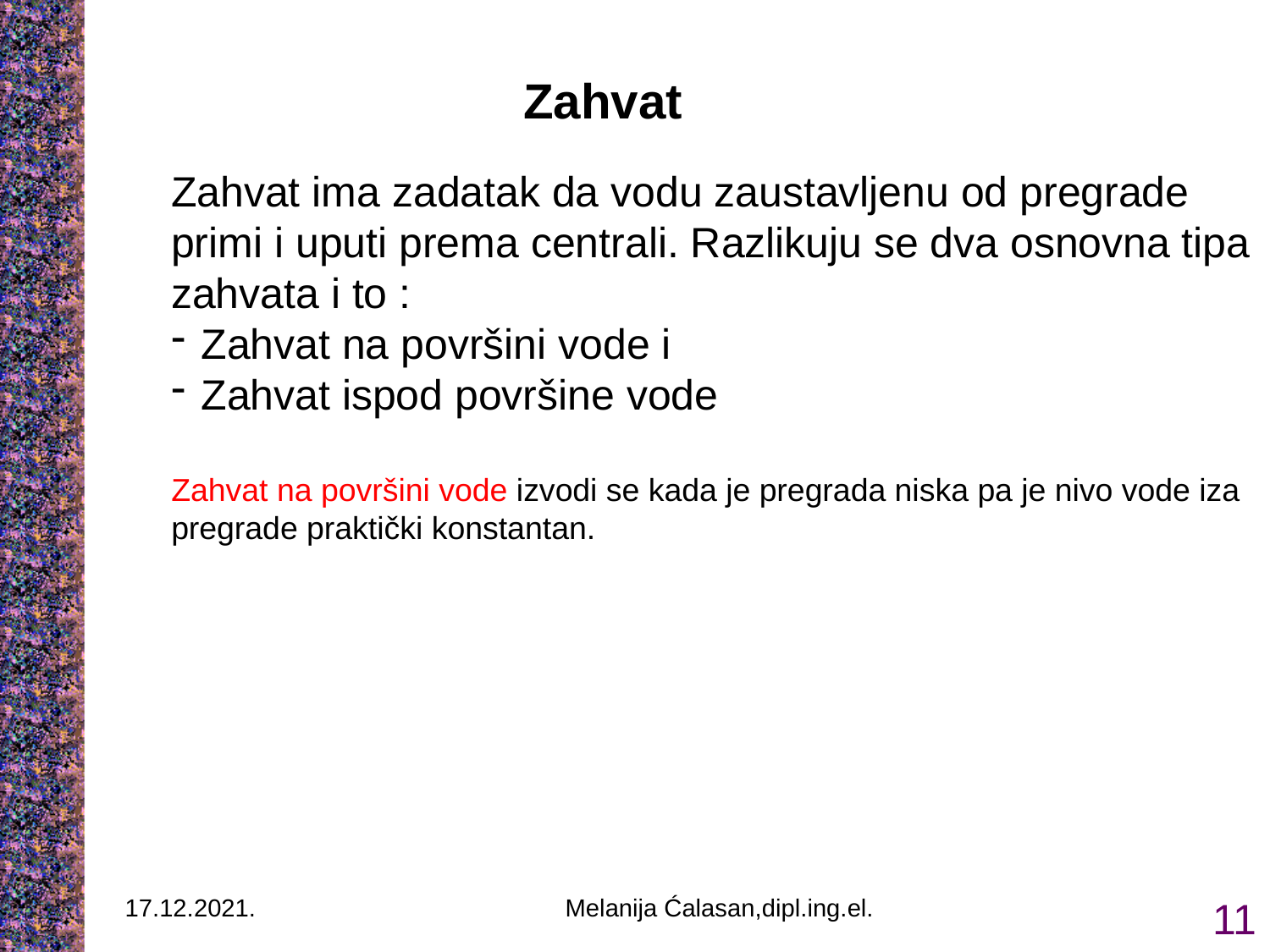

Zahvat
Zahvat ima zadatak da vodu zaustavljenu od pregrade primi i uputi prema centrali. Razlikuju se dva osnovna tipa zahvata i to :
Zahvat na površini vode i
Zahvat ispod površine vode

Zahvat na površini vode izvodi se kada je pregrada niska pa je nivo vode iza pregrade praktički konstantan.

17.12.2021.
Melanija Ćalasan,dipl.ing.el.
11